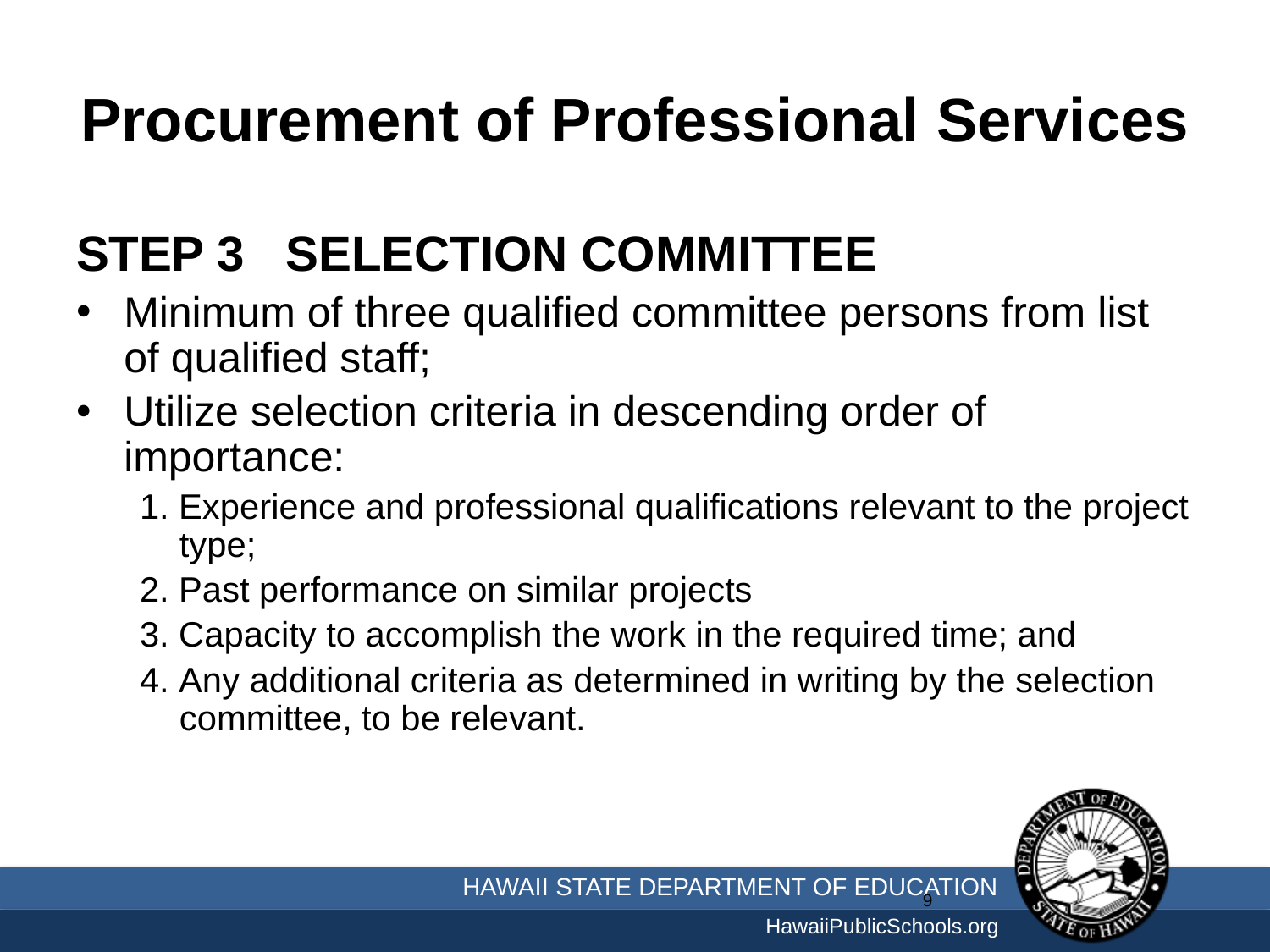

# Procurement of Professional Services
STEP 3   SELECTION COMMITTEE
Minimum of three qualified committee persons from list of qualified staff;
Utilize selection criteria in descending order of importance:
1. Experience and professional qualifications relevant to the project type;
2. Past performance on similar projects
3. Capacity to accomplish the work in the required time; and
4. Any additional criteria as determined in writing by the selection committee, to be relevant.

9